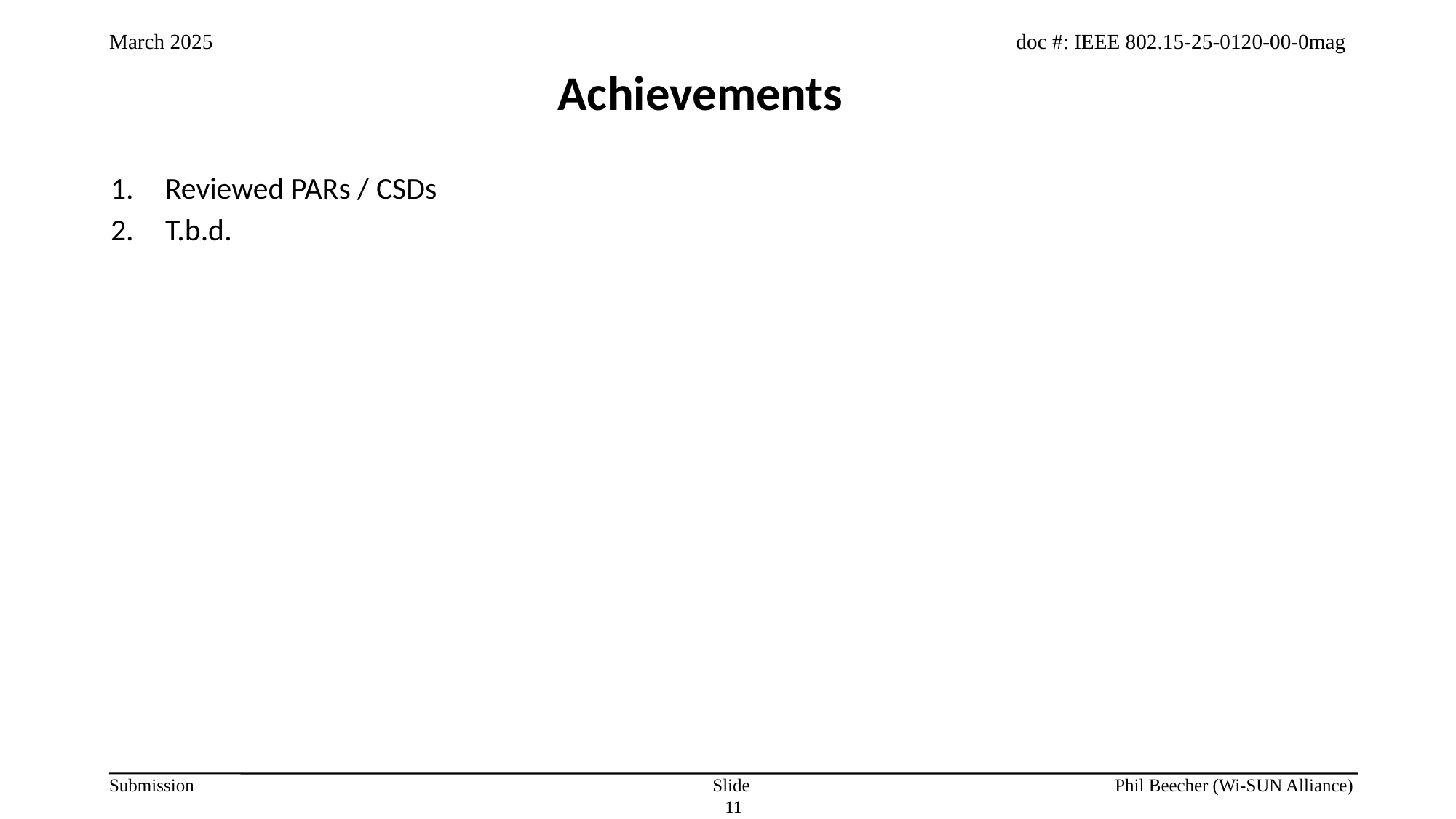

Achievements
Reviewed PARs / CSDs
T.b.d.

Slide 11
Phil Beecher (Wi-SUN Alliance)